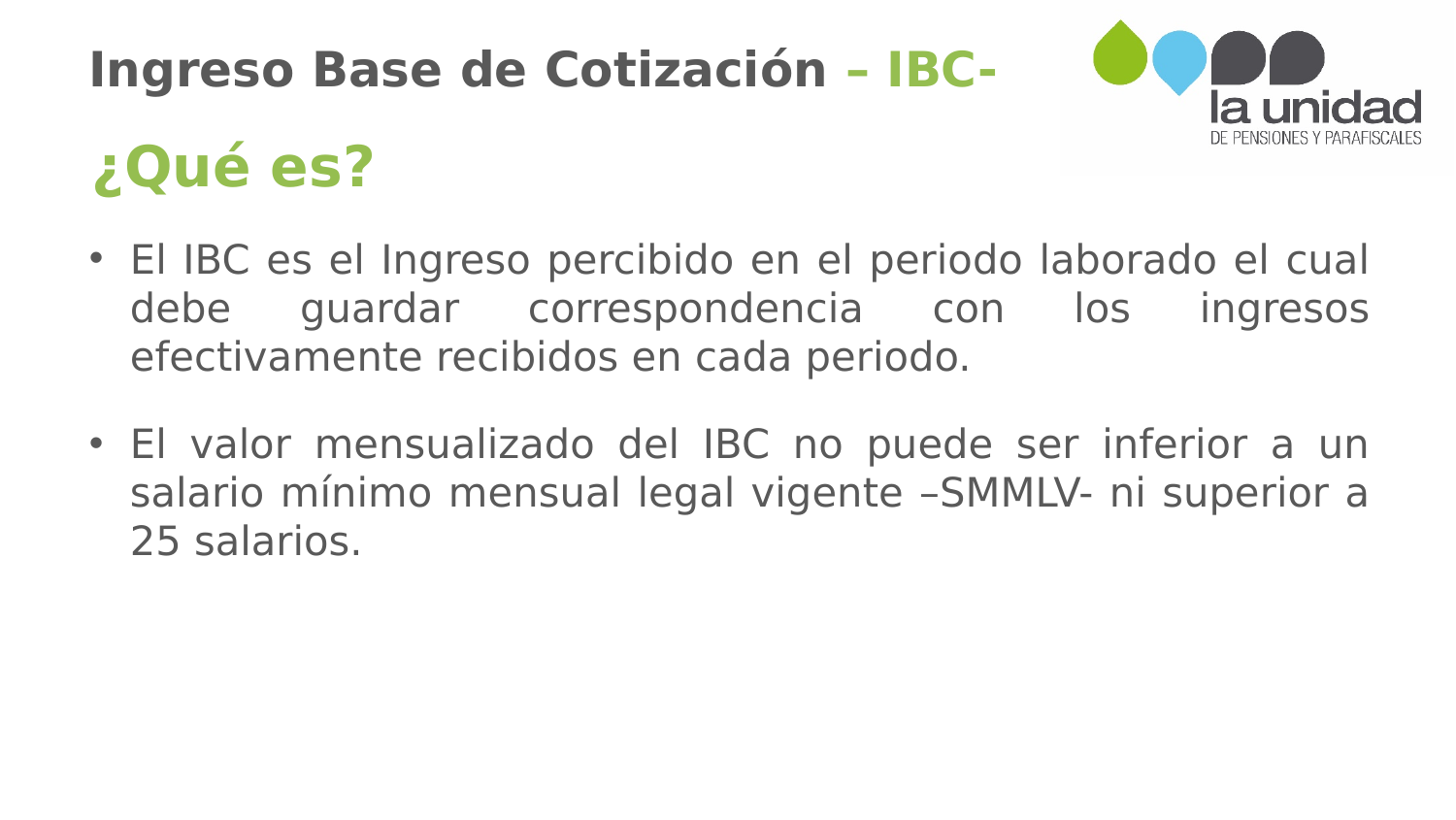

Ingreso Base de Cotización – IBC-
¿Qué es?
El IBC es el Ingreso percibido en el periodo laborado el cual debe guardar correspondencia con los ingresos efectivamente recibidos en cada periodo.

El valor mensualizado del IBC no puede ser inferior a un salario mínimo mensual legal vigente –SMMLV- ni superior a 25 salarios.